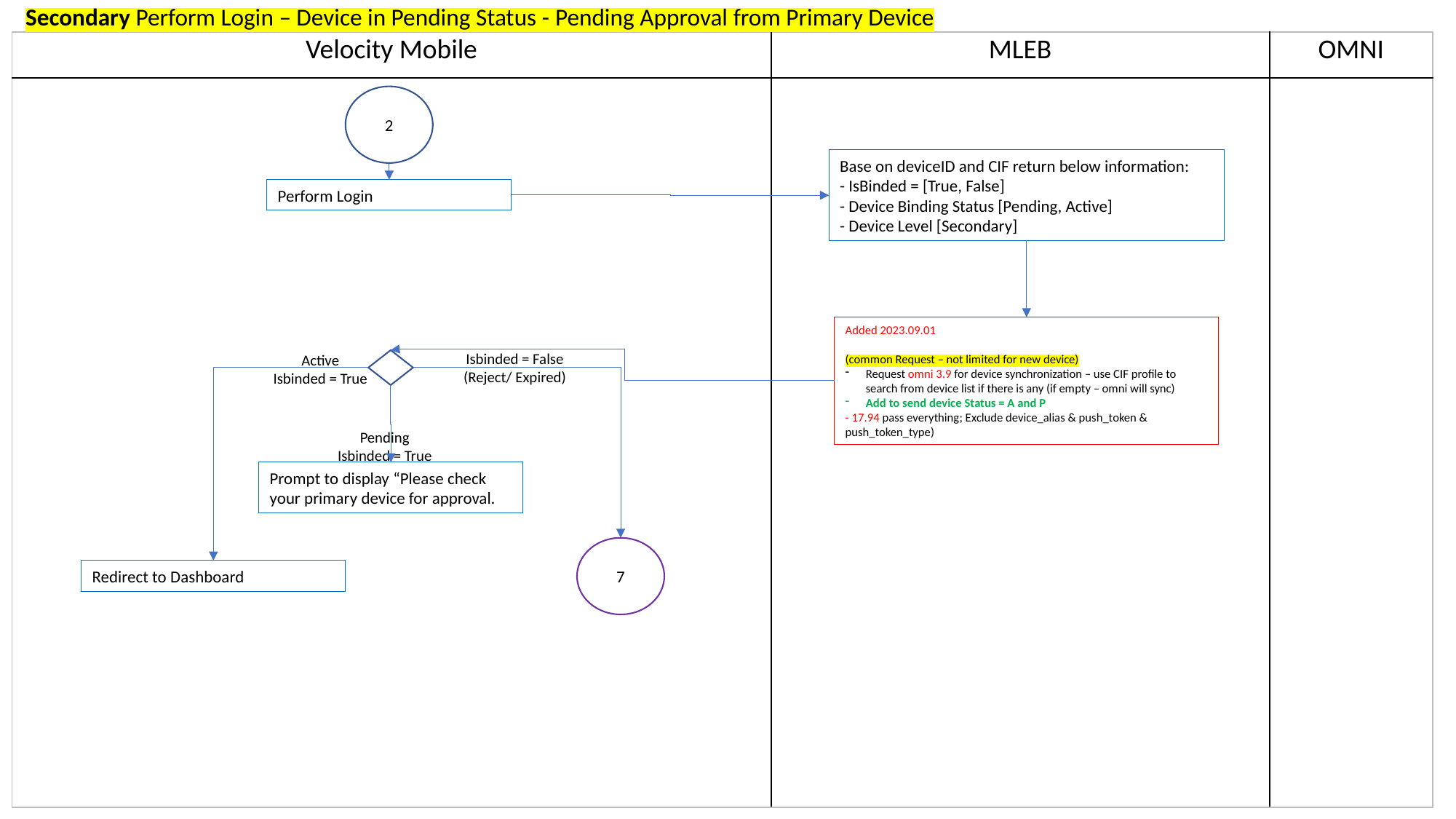

Secondary Perform Login – Device in Pending Status - Pending Approval from Primary Device
| Velocity Mobile | MLEB | OMNI |
| --- | --- | --- |
|  |  |  |
2
Base on deviceID and CIF return below information:
- IsBinded = [True, False]
- Device Binding Status [Pending, Active]
- Device Level [Secondary]
Perform Login
Added 2023.09.01

(common Request – not limited for new device)
Request omni 3.9 for device synchronization – use CIF profile to search from device list if there is any (if empty – omni will sync)
Add to send device Status = A and P
- 17.94 pass everything; Exclude device_alias & push_token & push_token_type)
Isbinded = False
(Reject/ Expired)

Active
Isbinded = True
Pending
Isbinded = True
Prompt to display “Please check your primary device for approval.
7
Redirect to Dashboard